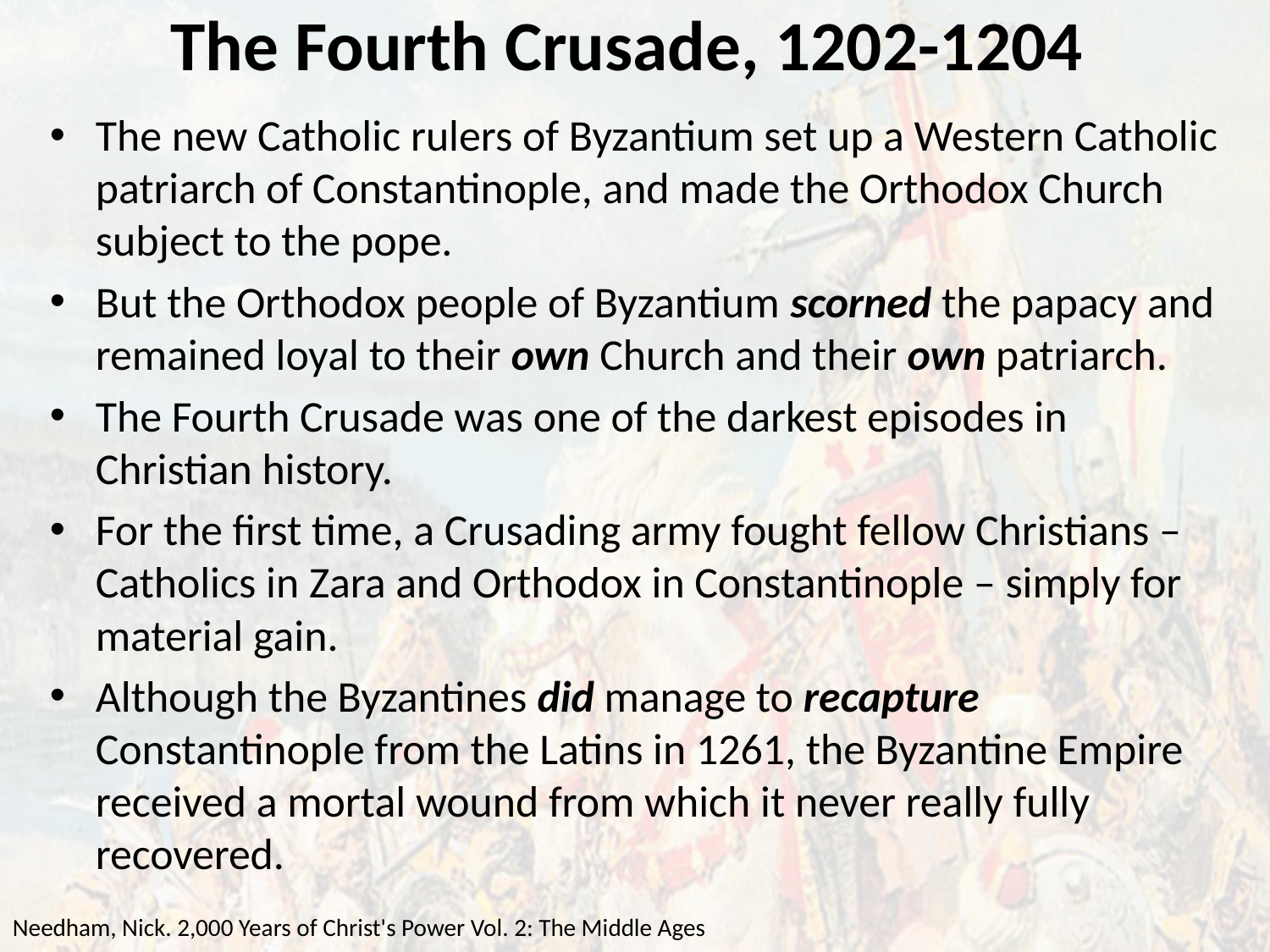

# The Fourth Crusade, 1202-1204
The new Catholic rulers of Byzantium set up a Western Catholic patriarch of Constantinople, and made the Orthodox Church subject to the pope.
But the Orthodox people of Byzantium scorned the papacy and remained loyal to their own Church and their own patriarch.
The Fourth Crusade was one of the darkest episodes in Christian history.
For the first time, a Crusading army fought fellow Christians – Catholics in Zara and Orthodox in Constantinople – simply for material gain.
Although the Byzantines did manage to recapture Constantinople from the Latins in 1261, the Byzantine Empire received a mortal wound from which it never really fully recovered.
Needham, Nick. 2,000 Years of Christ's Power Vol. 2: The Middle Ages